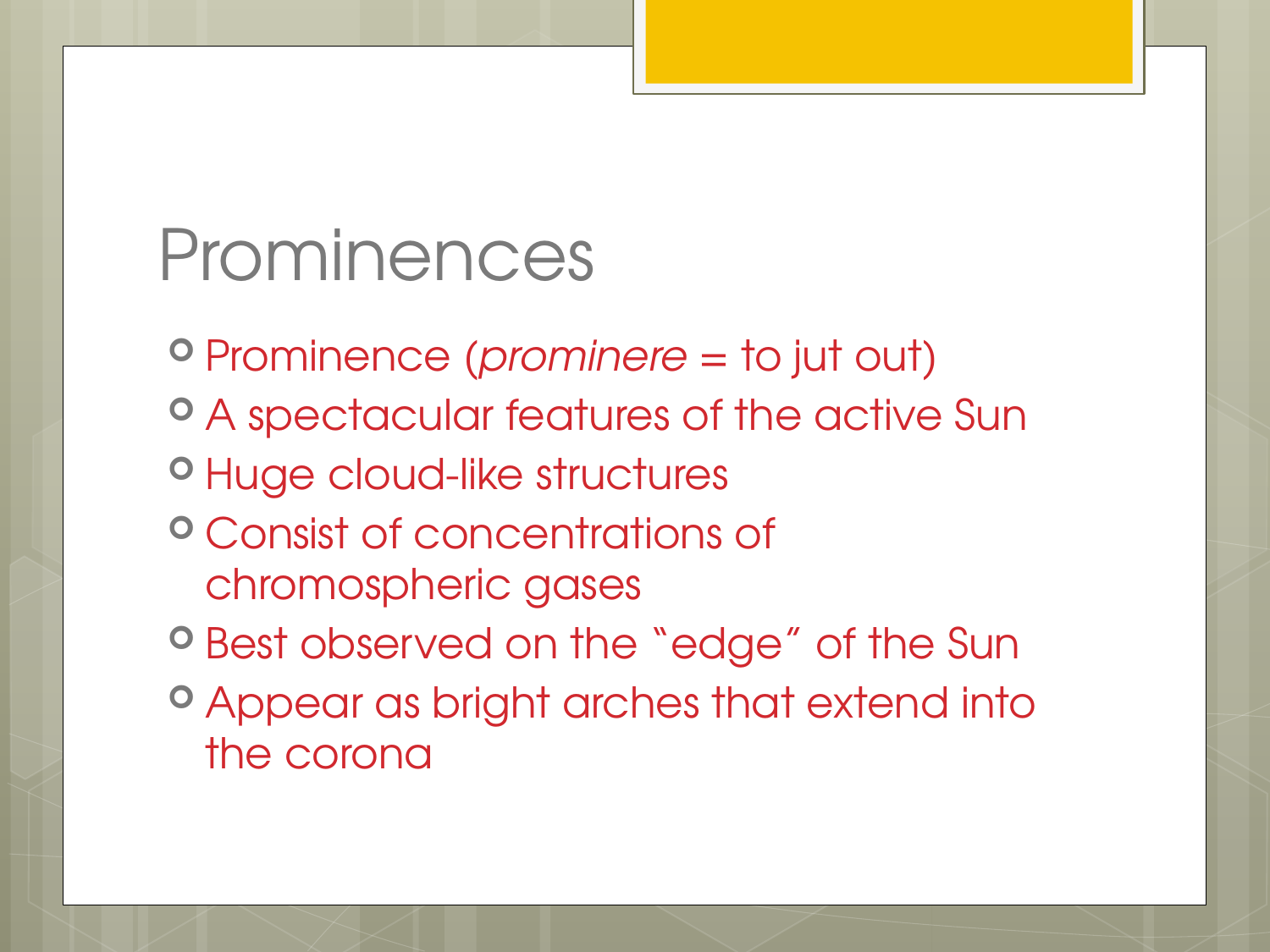

# Prominences
Prominence (prominere = to jut out)
A spectacular features of the active Sun
Huge cloud-like structures
Consist of concentrations of chromospheric gases
Best observed on the “edge” of the Sun
Appear as bright arches that extend into the corona